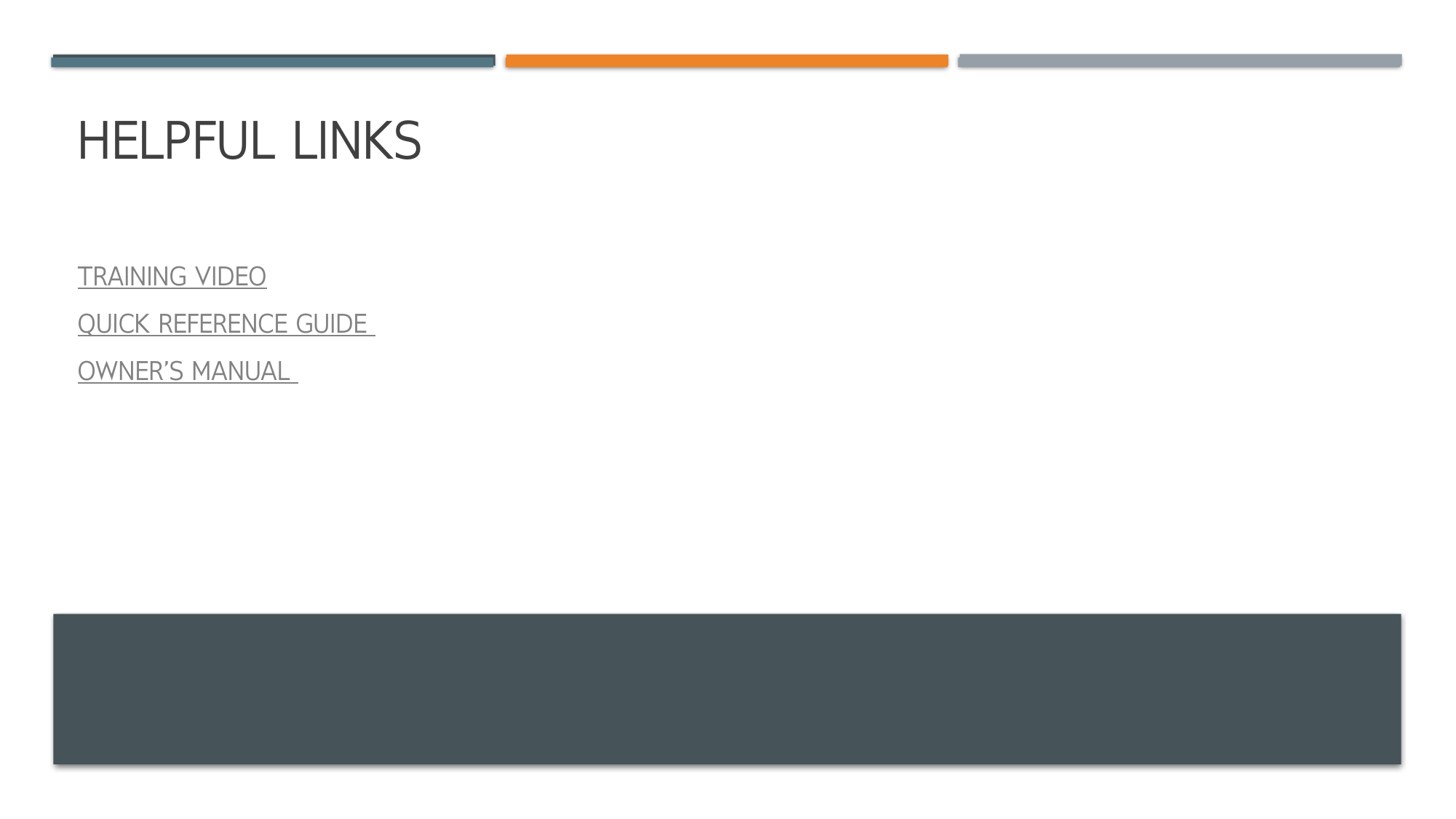

# Helpful links
Training video
Quick reference guide
Owner’s manual